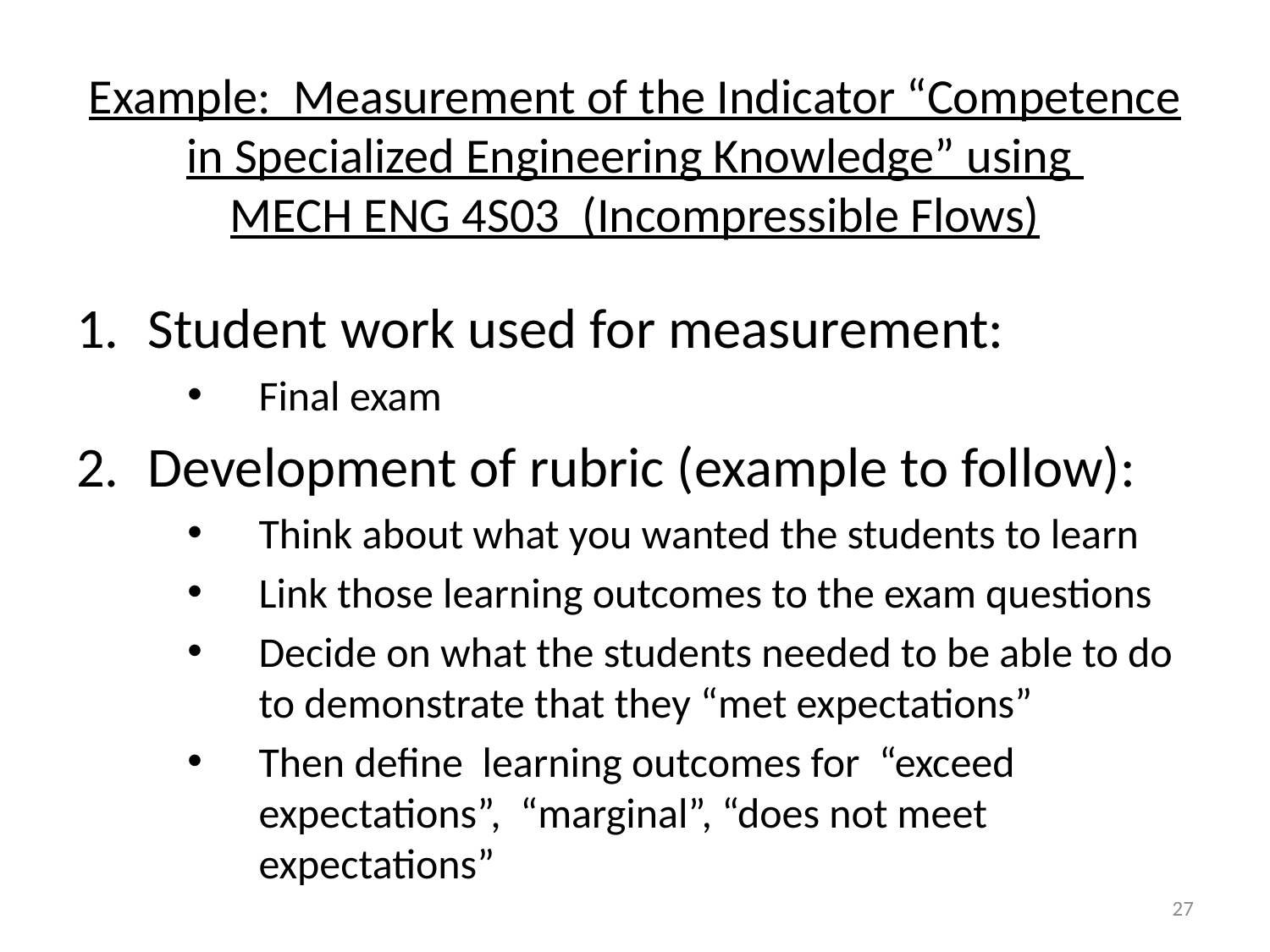

# Example:  Measurement of the Indicator “Competence in Specialized Engineering Knowledge” using MECH ENG 4S03  (Incompressible Flows)
Student work used for measurement:
Final exam
Development of rubric (example to follow):
Think about what you wanted the students to learn
Link those learning outcomes to the exam questions
Decide on what the students needed to be able to do to demonstrate that they “met expectations”
Then define  learning outcomes for  “exceed expectations”,  “marginal”, “does not meet expectations”

27